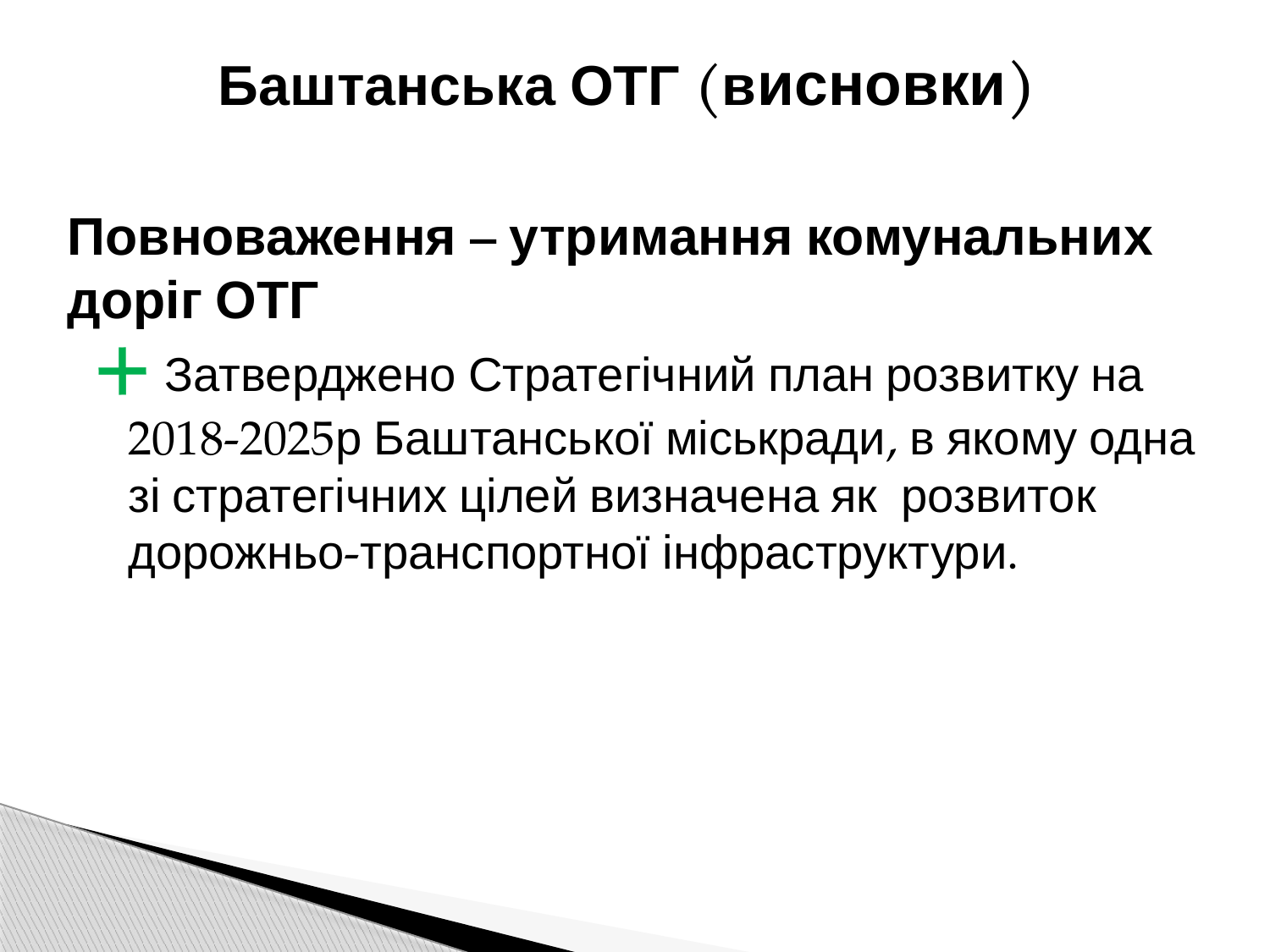

# Баштанська ОТГ (висновки)
Повноваження – утримання комунальних доріг ОТГ
+ Затверджено Стратегічний план розвитку на 2018-2025р Баштанської міськради, в якому одна зі стратегічних цілей визначена як  розвиток дорожньо-транспортної інфраструктури.